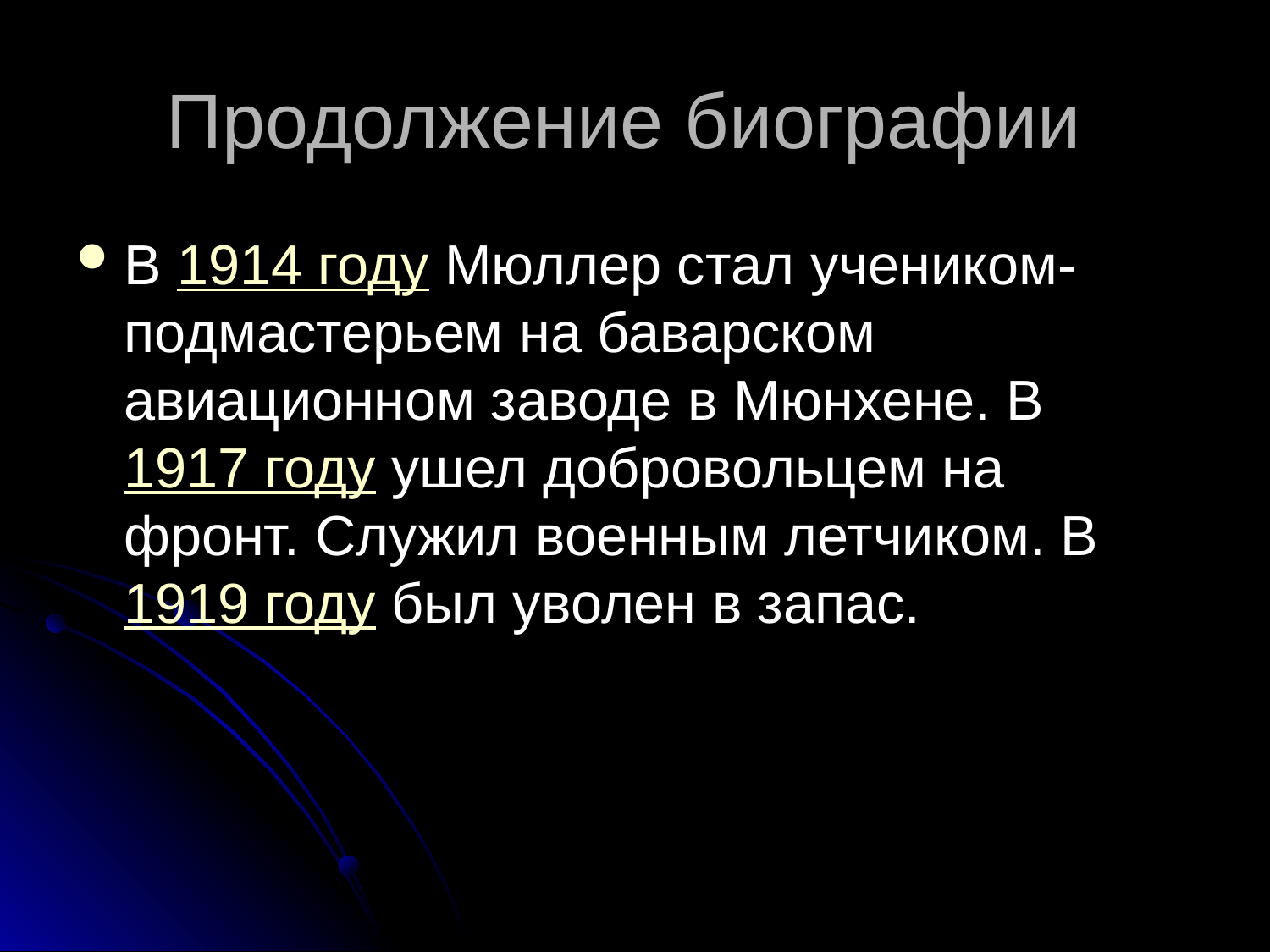

# Продолжение биографии
В 1914 году Мюллер стал учеником-подмастерьем на баварском авиационном заводе в Мюнхене. В 1917 году ушел добровольцем на фронт. Служил военным летчиком. В 1919 году был уволен в запас.